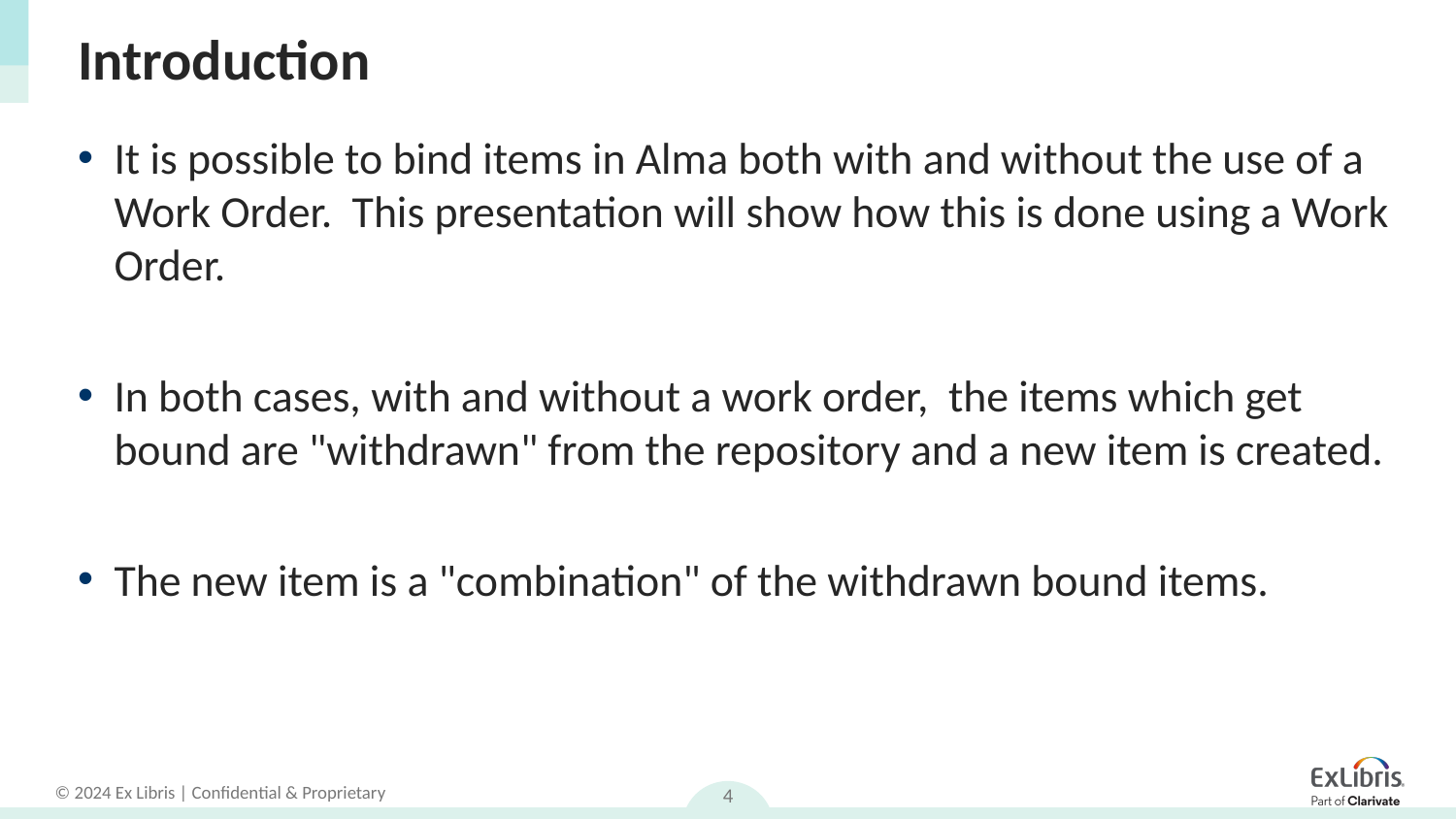

# Introduction
It is possible to bind items in Alma both with and without the use of a Work Order.  This presentation will show how this is done using a Work Order.

In both cases, with and without a work order,  the items which get bound are "withdrawn" from the repository and a new item is created.

The new item is a "combination" of the withdrawn bound items.
4